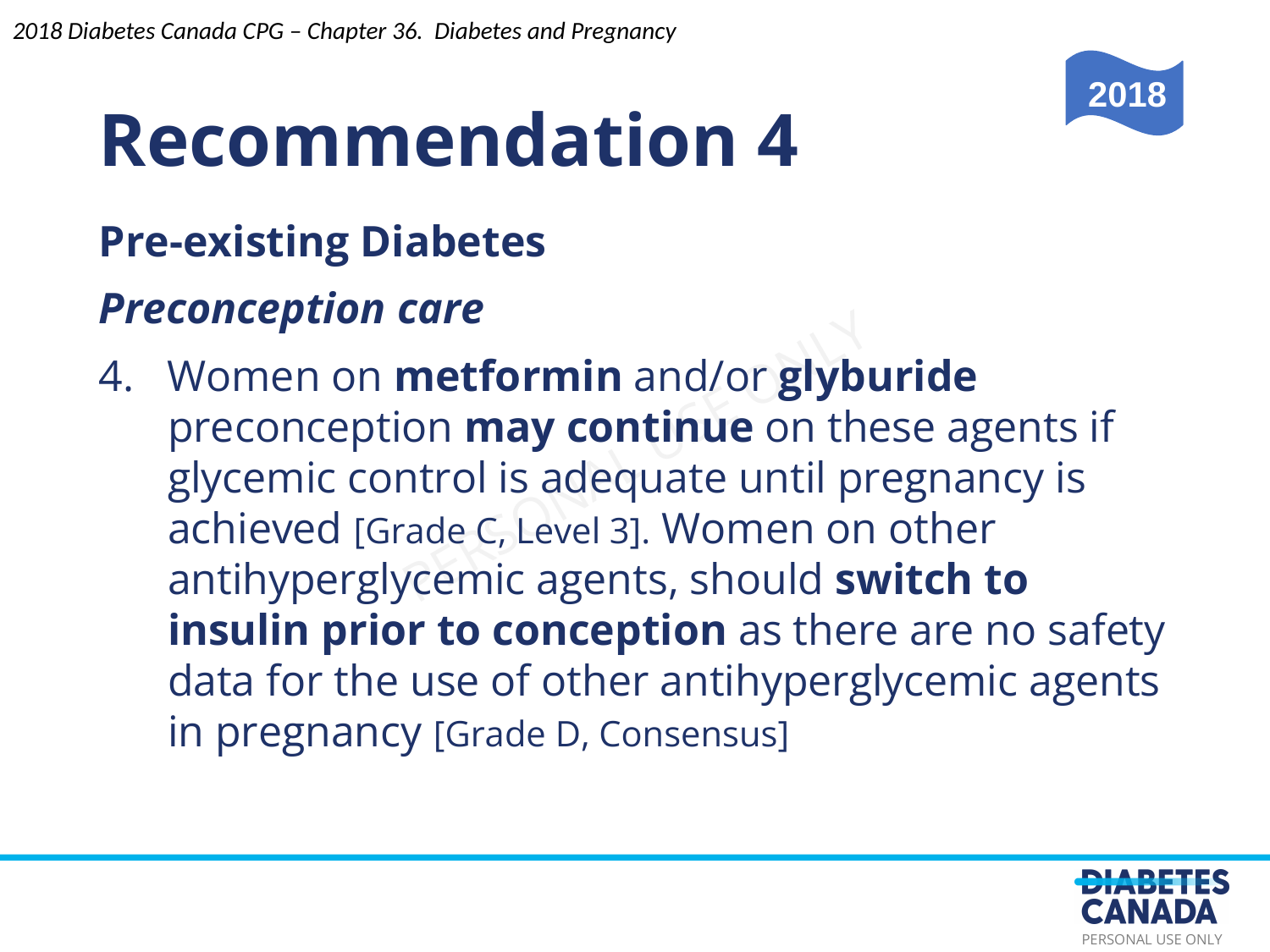

Recommendation 4
2018 Diabetes Canada CPG – Chapter 36.  Diabetes and Pregnancy
2018
Pre-existing Diabetes
Preconception care
4.   Women on metformin and/or glyburide preconception may continue on these agents if glycemic control is adequate until pregnancy is achieved [Grade C, Level 3]. Women on other antihyperglycemic agents, should switch to insulin prior to conception as there are no safety data for the use of other antihyperglycemic agents in pregnancy [Grade D, Consensus]